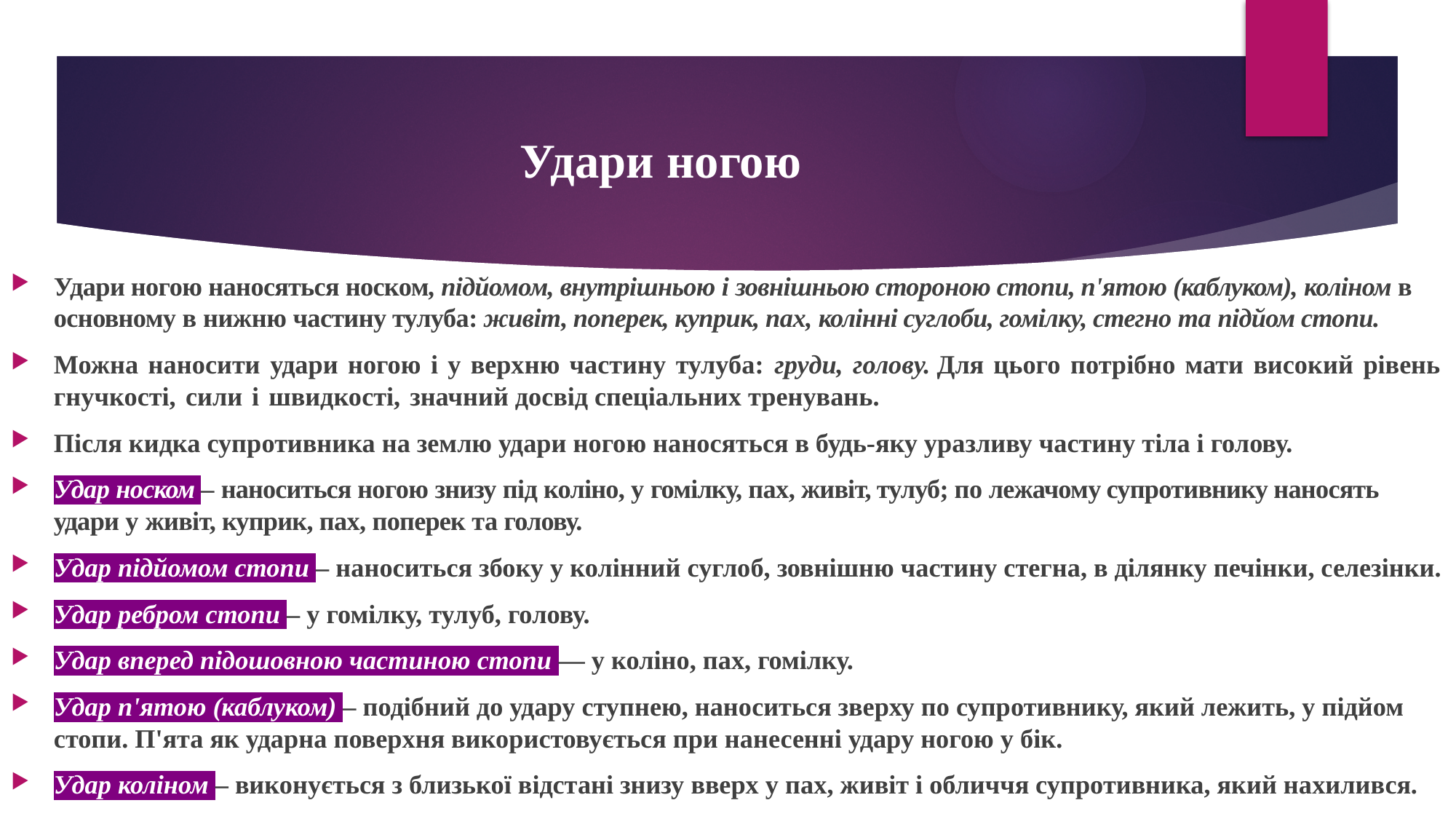

# Удари ногою
Удари ногою наносяться носком, підйомом, внутрішньою і зовнішньою стороною стопи, п'ятою (каблуком), коліном в основному в нижню частину тулуба: живіт, поперек, куприк, пах, колінні суглоби, гомілку, стегно та підйом стопи.
Можна наносити удари ногою і у верхню частину тулуба: груди, голову. Для цього потрібно мати високий рівень гнучкості, сили і швидкості, значний досвід спеціальних тренувань.
Після кидка супротивника на землю удари ногою наносяться в будь-яку уразливу частину тіла і голову.
Удар носком – наноситься ногою знизу під коліно, у гомілку, пах, живіт, тулуб; по лежачому супротивнику наносять удари у живіт, куприк, пах, поперек та голову.
Удар підйомом стопи – наноситься збоку у колінний суглоб, зовнішню частину стегна, в ділянку печінки, селезінки.
Удар ребром стопи – у гомілку, тулуб, голову.
Удар вперед підошовною частиною стопи — у коліно, пах, гомілку.
Удар п'ятою (каблуком) – подібний до удару ступнею, наноситься зверху по супротивнику, який лежить, у підйом стопи. П'ята як ударна поверхня використовується при нанесенні удару ногою у бік.
Удар коліном – виконується з близької відстані знизу вверх у пах, живіт і обличчя супротивника, який нахилився.